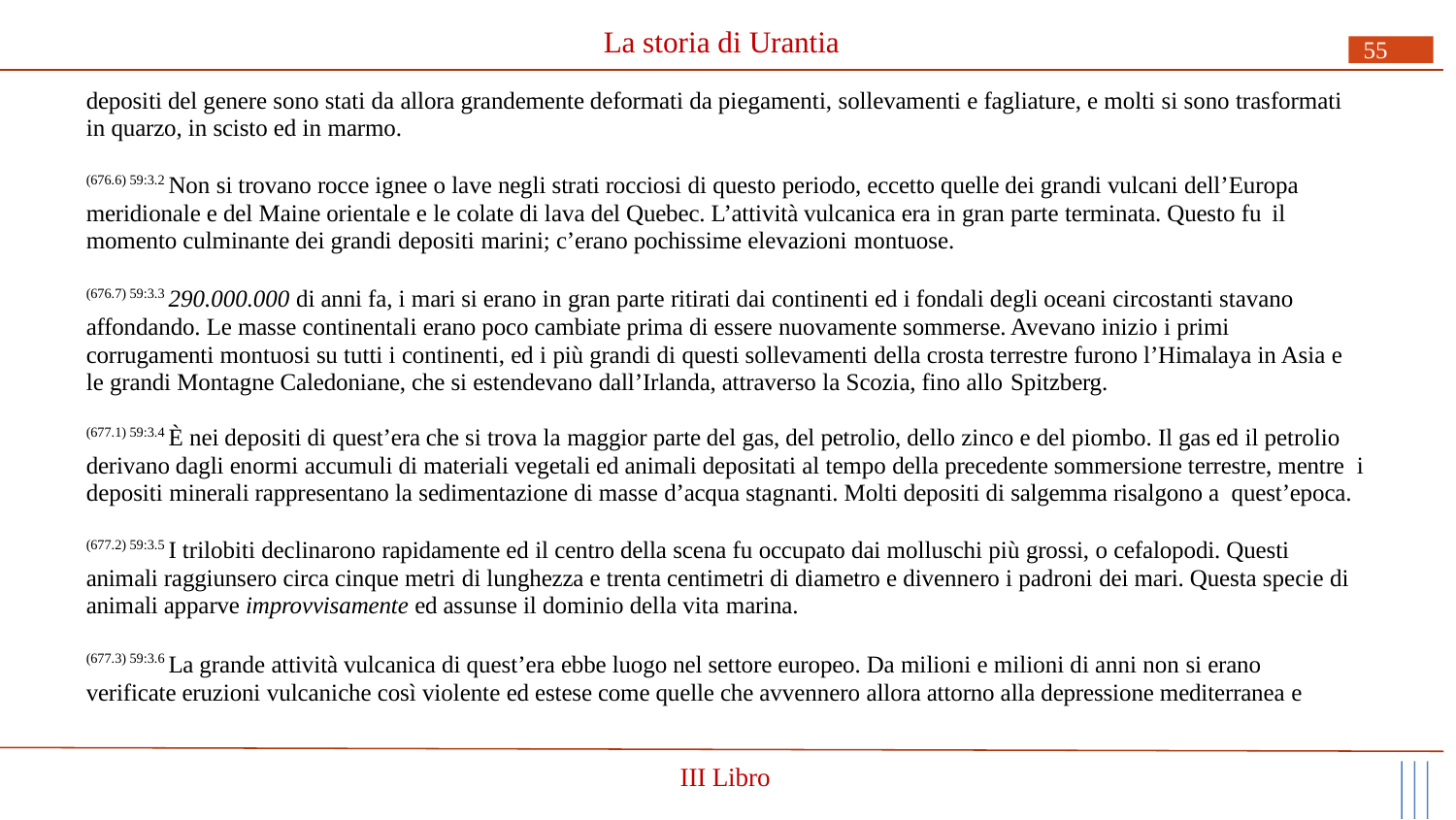

# La storia di Urantia
55

depositi del genere sono stati da allora grandemente deformati da piegamenti, sollevamenti e fagliature, e molti si sono trasformati  in quarzo, in scisto ed in marmo.

(676.6) 59:3.2 Non si trovano rocce ignee o lave negli strati rocciosi di questo periodo, eccetto quelle dei grandi vulcani dell’Europa  meridionale e del Maine orientale e le colate di lava del Quebec. L’attività vulcanica era in gran parte terminata. Questo fu il
momento culminante dei grandi depositi marini; c’erano pochissime elevazioni montuose.

(676.7) 59:3.3 290.000.000 di anni fa, i mari si erano in gran parte ritirati dai continenti ed i fondali degli oceani circostanti stavano  affondando. Le masse continentali erano poco cambiate prima di essere nuovamente sommerse. Avevano inizio i primi  corrugamenti montuosi su tutti i continenti, ed i più grandi di questi sollevamenti della crosta terrestre furono l’Himalaya in Asia e  le grandi Montagne Caledoniane, che si estendevano dall’Irlanda, attraverso la Scozia, fino allo Spitzberg.

(677.1) 59:3.4 È nei depositi di quest’era che si trova la maggior parte del gas, del petrolio, dello zinco e del piombo. Il gas ed il petrolio  derivano dagli enormi accumuli di materiali vegetali ed animali depositati al tempo della precedente sommersione terrestre, mentre  i depositi minerali rappresentano la sedimentazione di masse d’acqua stagnanti. Molti depositi di salgemma risalgono a  quest’epoca.

(677.2) 59:3.5 I trilobiti declinarono rapidamente ed il centro della scena fu occupato dai molluschi più grossi, o cefalopodi. Questi  animali raggiunsero circa cinque metri di lunghezza e trenta centimetri di diametro e divennero i padroni dei mari. Questa specie di  animali apparve improvvisamente ed assunse il dominio della vita marina.

(677.3) 59:3.6 La grande attività vulcanica di quest’era ebbe luogo nel settore europeo. Da milioni e milioni di anni non si erano  verificate eruzioni vulcaniche così violente ed estese come quelle che avvennero allora attorno alla depressione mediterranea e

III Libro